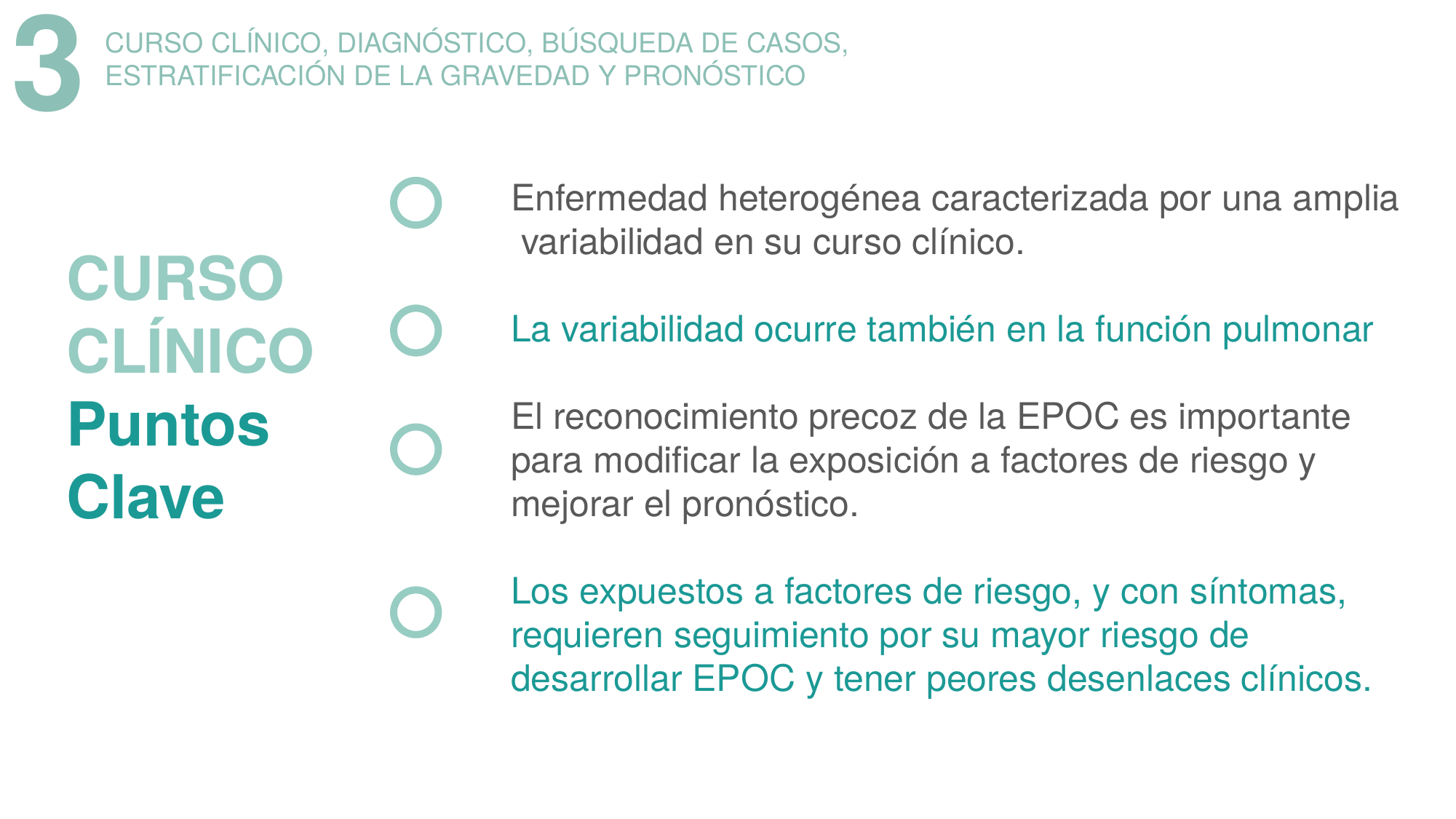

3
CURSO CLÍNICO, DIAGNÓSTICO, BÚSQUEDA DE CASOS,
ESTRATIFICACIÓN DE LA GRAVEDAD Y PRONÓSTICO
Enfermedad heterogénea caracterizada por una amplia  variabilidad en su curso clínico.

La variabilidad ocurre también en la función pulmonar

El reconocimiento precoz de la EPOC es importante para modificar la exposición a factores de riesgo y mejorar el pronóstico.

Los expuestos a factores de riesgo, y con síntomas,  requieren seguimiento por su mayor riesgo de desarrollar EPOC y tener peores desenlaces clínicos.

CURSO
CLÍNICO
Puntos
Clave